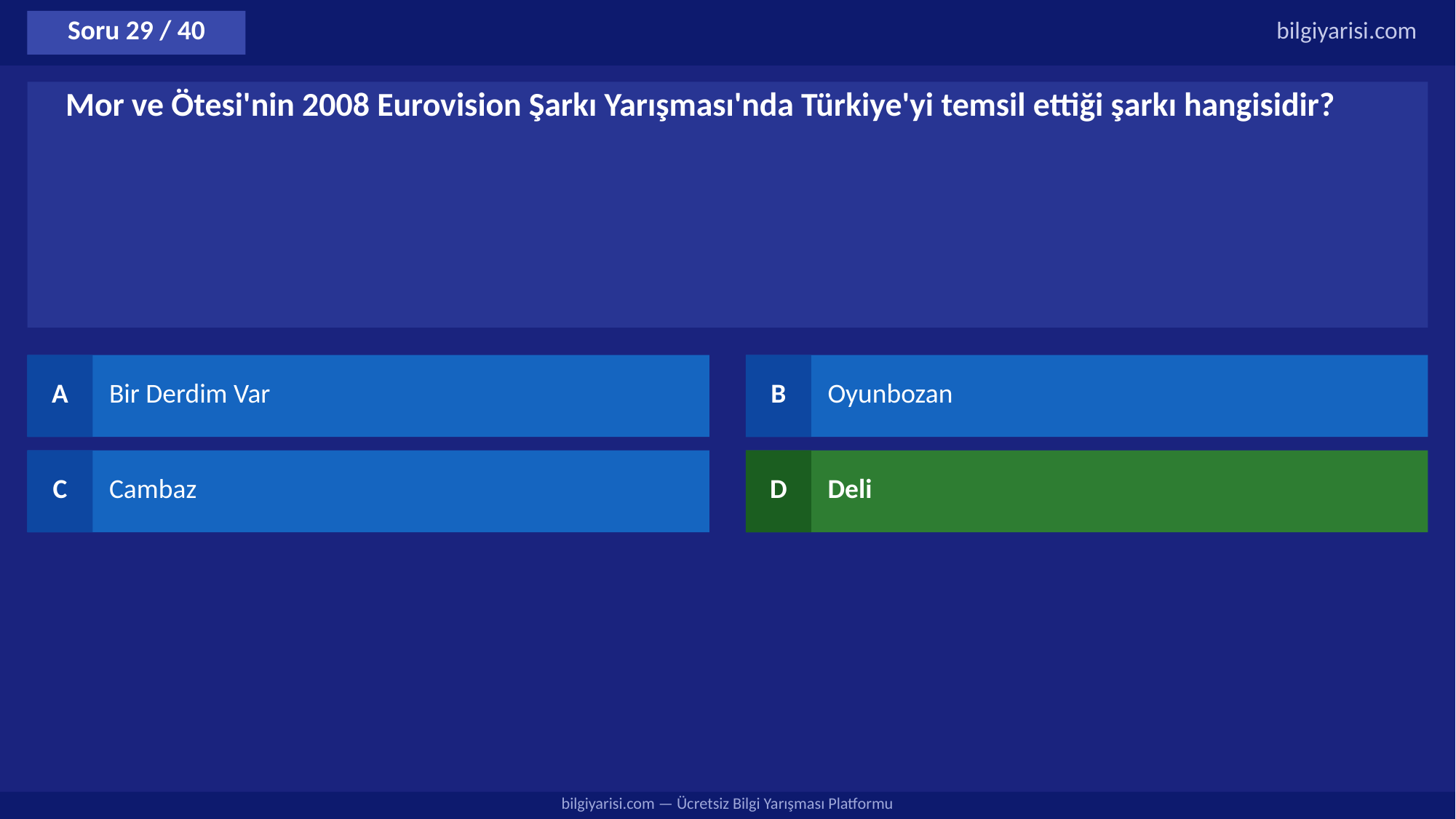

Soru 29 / 40
bilgiyarisi.com

Mor ve Ötesi'nin 2008 Eurovision Şarkı Yarışması'nda Türkiye'yi temsil ettiği şarkı hangisidir?

A
Bir Derdim Var

B
Oyunbozan

C
Cambaz

D
Deli
bilgiyarisi.com — Ücretsiz Bilgi Yarışması Platformu